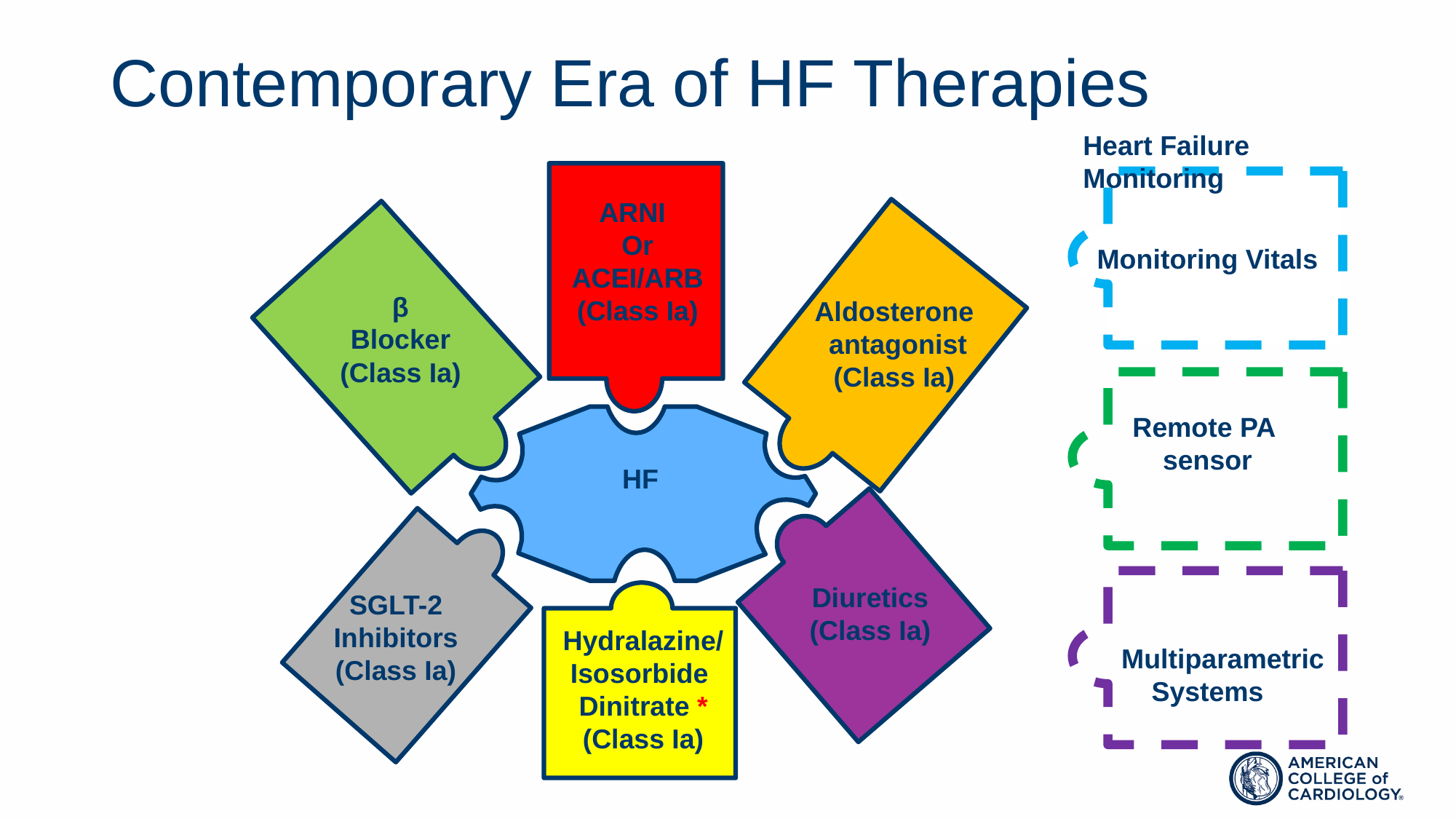

Contemporary Era of HF Therapies
Heart Failure Monitoring
Monitoring Vitals

ARNI*
Or ACEI/ARB
(Class Ia)

β
Blocker
(Class Ia)
Aldosterone  antagonist
(Class Ia)

Remote PA
sensor

HF

    Multiparametric
Systems
Diuretics
(Class Ia)

SGLT-2
Inhibitors
(Class Ia)

Hydralazine/
Isosorbide
Dinitrate *
(Class Ia)